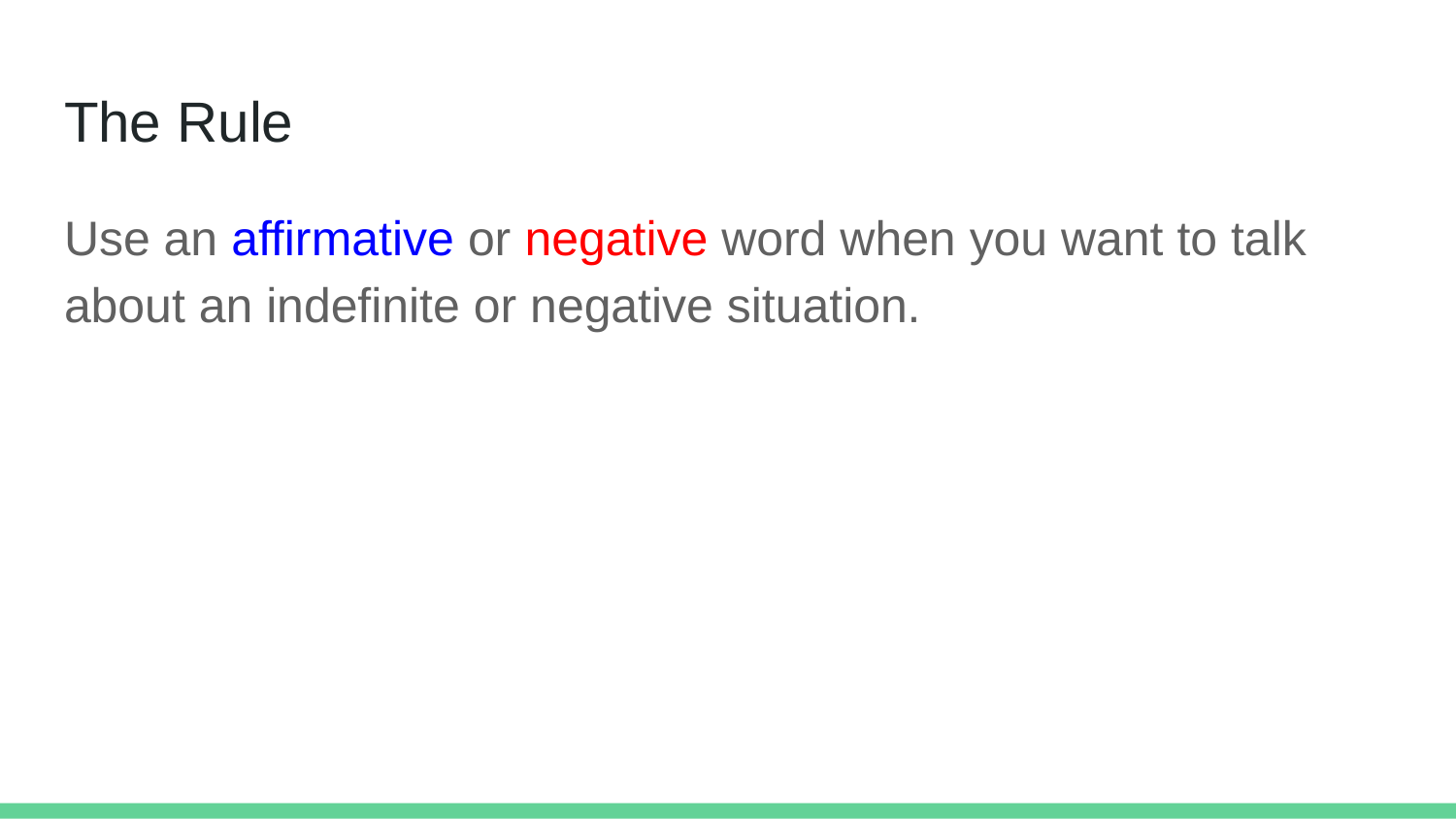

# The Rule
Use an affirmative or negative word when you want to talk about an indefinite or negative situation.